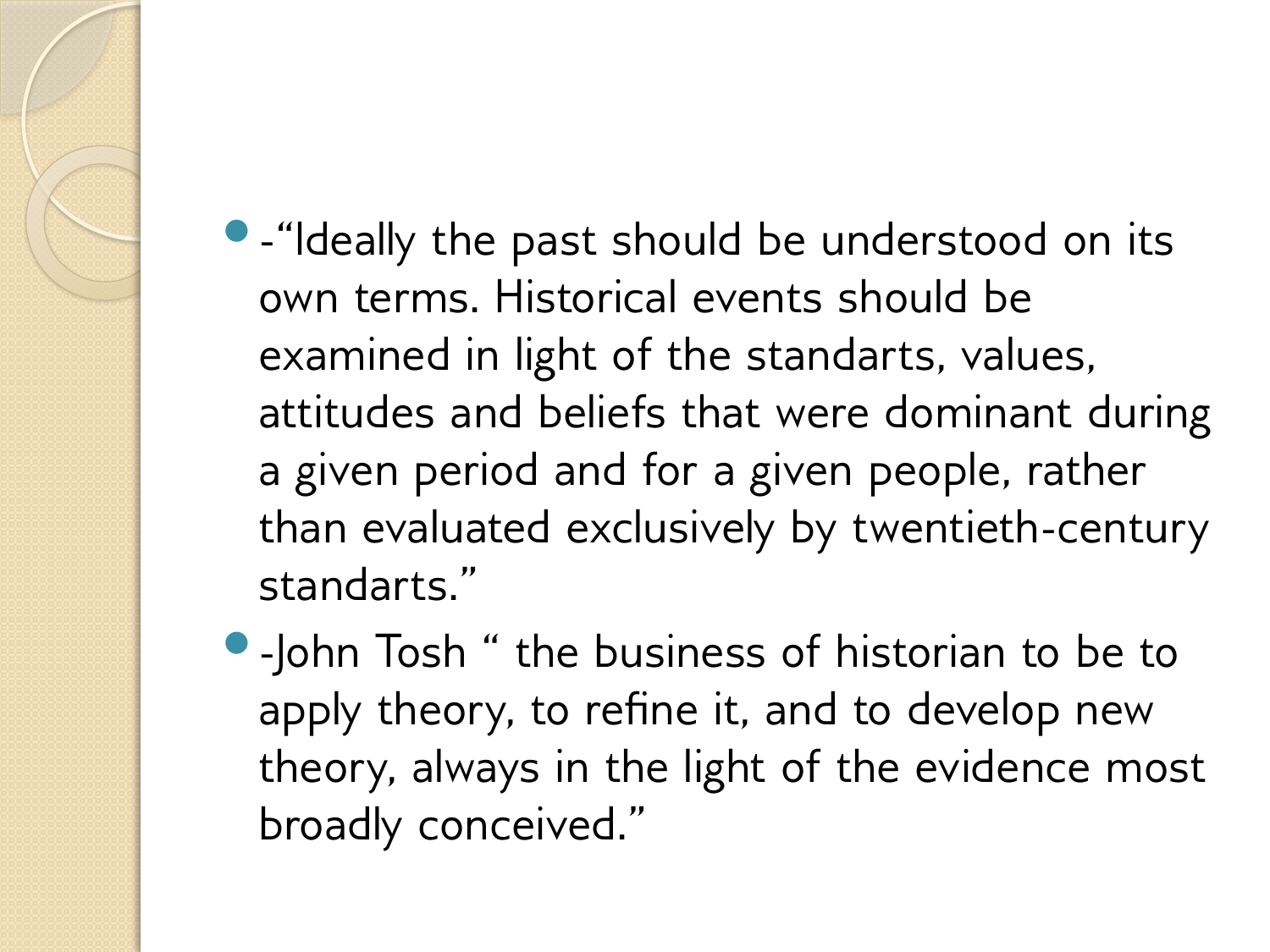

#
-“Ideally the past should be understood on its own terms. Historical events should be examined in light of the standarts, values, attitudes and beliefs that were dominant during a given period and for a given people, rather than evaluated exclusively by twentieth-century standarts.”
-John Tosh “ the business of historian to be to apply theory, to refine it, and to develop new theory, always in the light of the evidence most broadly conceived.”